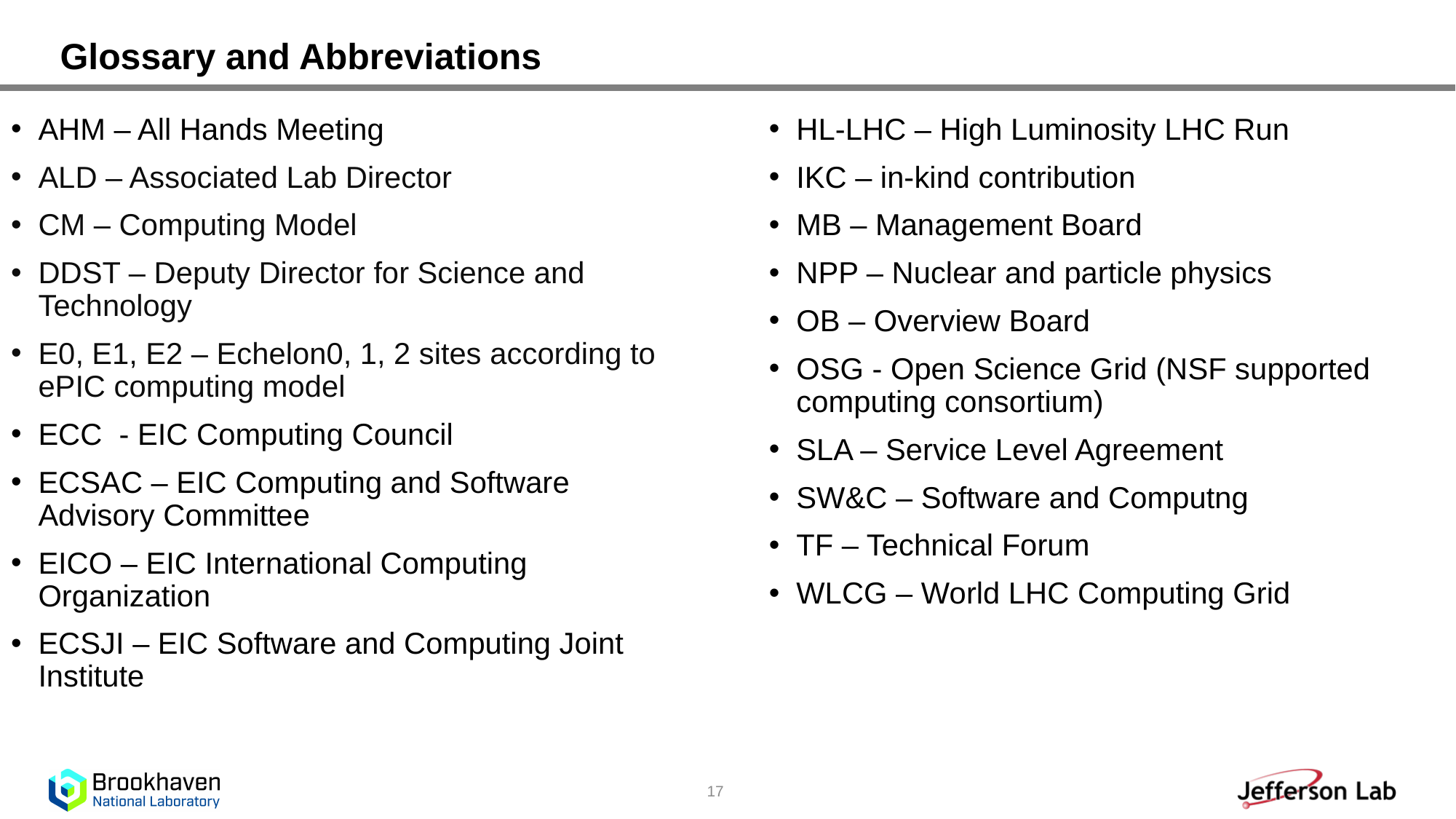

# Glossary and Abbreviations
AHM – All Hands Meeting
ALD – Associated Lab Director
CM – Computing Model
DDST – Deputy Director for Science and Technology
E0, E1, E2 – Echelon0, 1, 2 sites according to ePIC computing model
ECC  - EIC Computing Council
ECSAC – EIC Computing and Software Advisory Committee
EICO – EIC International Computing Organization
ECSJI – EIC Software and Computing Joint Institute
HL-LHC – High Luminosity LHC Run
IKC – in-kind contribution
MB – Management Board
NPP – Nuclear and particle physics
OB – Overview Board
OSG - Open Science Grid (NSF supported computing consortium)
SLA – Service Level Agreement
SW&C – Software and Computng
TF – Technical Forum
WLCG – World LHC Computing Grid
17